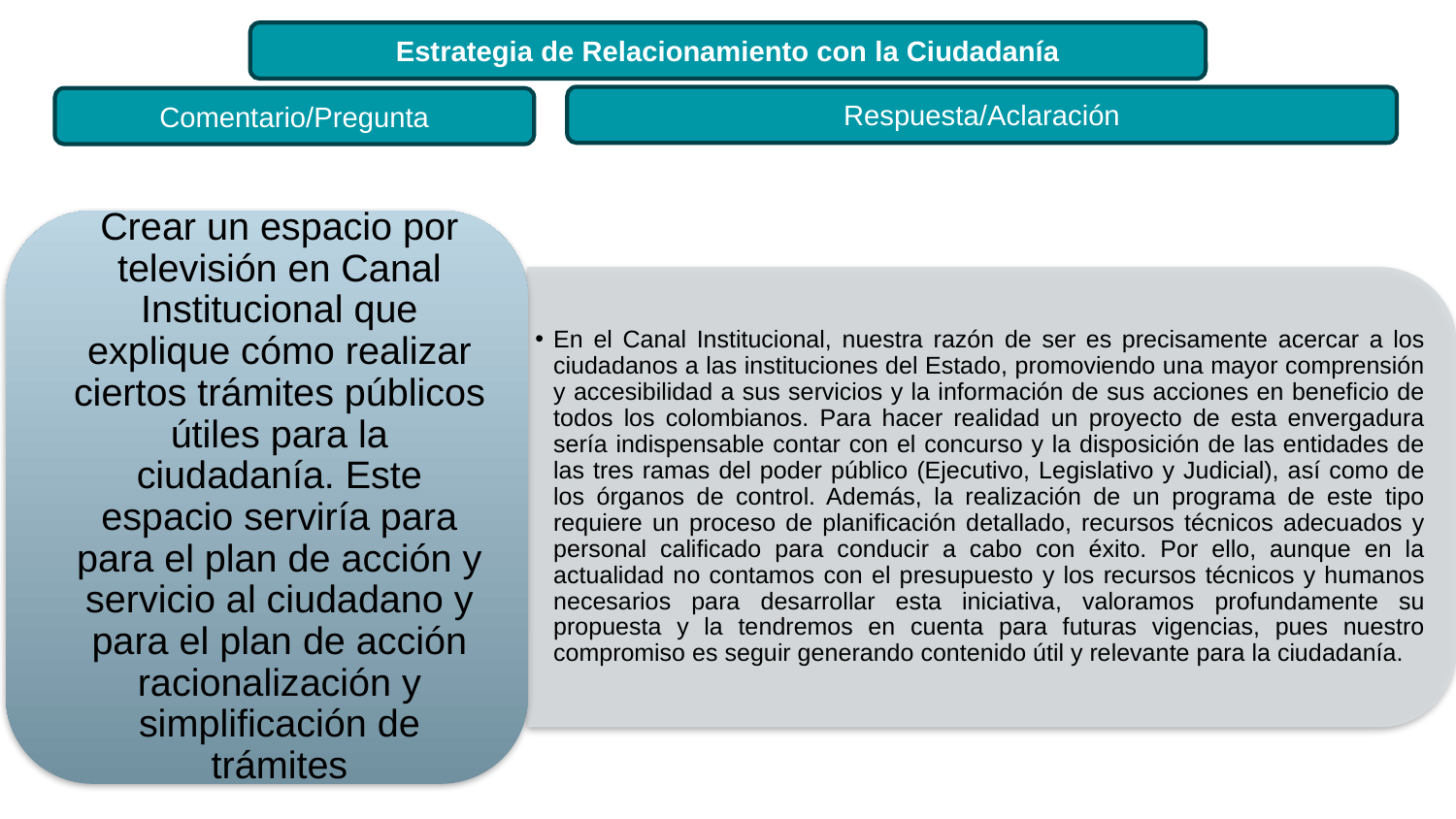

Estrategia de Relacionamiento con la Ciudadanía
Respuesta/Aclaración
Comentario/Pregunta
En el Canal Institucional, nuestra razón de ser es precisamente acercar a los ciudadanos a las instituciones del Estado, promoviendo una mayor comprensión y accesibilidad a sus servicios y la información de sus acciones en beneficio de todos los colombianos. Para hacer realidad un proyecto de esta envergadura sería indispensable contar con el concurso y la disposición de las entidades de las tres ramas del poder público (Ejecutivo, Legislativo y Judicial), así como de los órganos de control. Además, la realización de un programa de este tipo requiere un proceso de planificación detallado, recursos técnicos adecuados y personal calificado para conducir a cabo con éxito. Por ello, aunque en la actualidad no contamos con el presupuesto y los recursos técnicos y humanos necesarios para desarrollar esta iniciativa, valoramos profundamente su propuesta y la tendremos en cuenta para futuras vigencias, pues nuestro compromiso es seguir generando contenido útil y relevante para la ciudadanía.
Crear un espacio por televisión en Canal Institucional que explique cómo realizar ciertos trámites públicos útiles para la ciudadanía. Este espacio serviría para para el plan de acción y servicio al ciudadano y para el plan de acción racionalización y simplificación de trámites